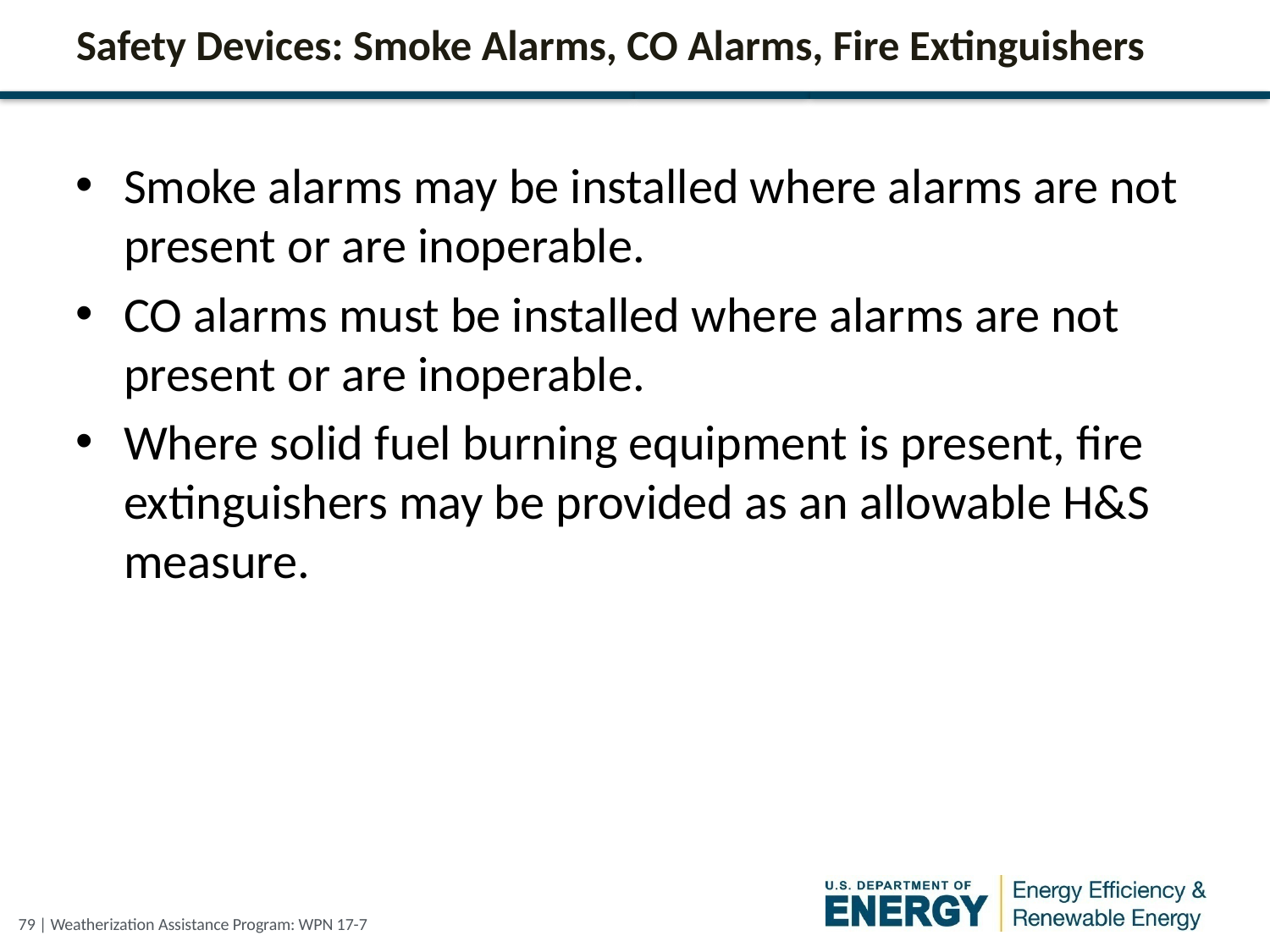

# Safety Devices: Smoke Alarms, CO Alarms, Fire Extinguishers
Smoke alarms may be installed where alarms are not present or are inoperable.
CO alarms must be installed where alarms are not present or are inoperable.
Where solid fuel burning equipment is present, fire extinguishers may be provided as an allowable H&S measure.